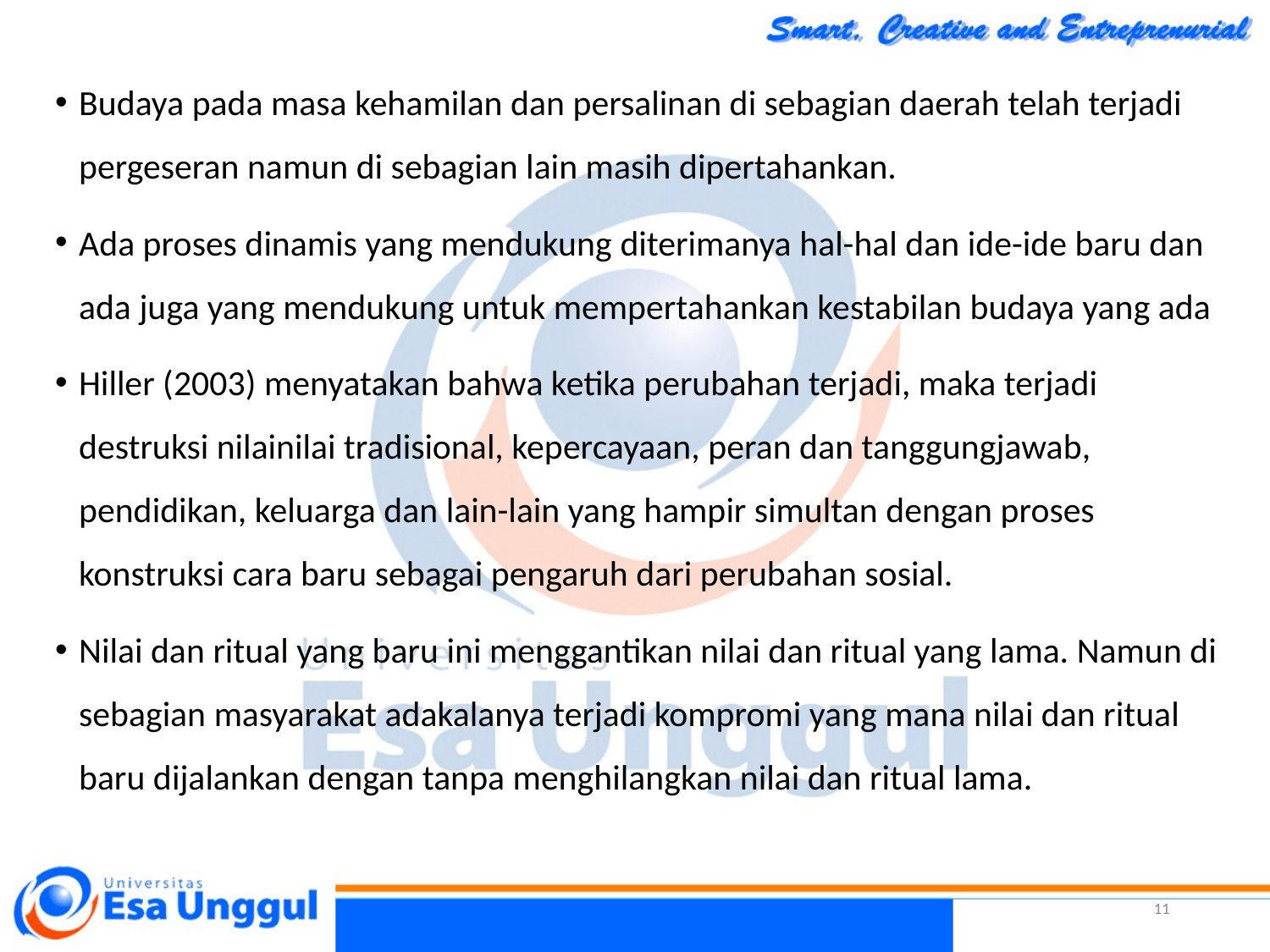

Budaya pada masa kehamilan dan persalinan di sebagian daerah telah terjadi pergeseran namun di sebagian lain masih dipertahankan.
Ada proses dinamis yang mendukung diterimanya hal-hal dan ide-ide baru dan ada juga yang mendukung untuk mempertahankan kestabilan budaya yang ada
Hiller (2003) menyatakan bahwa ketika perubahan terjadi, maka terjadi destruksi nilainilai tradisional, kepercayaan, peran dan tanggungjawab, pendidikan, keluarga dan lain-lain yang hampir simultan dengan proses konstruksi cara baru sebagai pengaruh dari perubahan sosial.
Nilai dan ritual yang baru ini menggantikan nilai dan ritual yang lama. Namun di sebagian masyarakat adakalanya terjadi kompromi yang mana nilai dan ritual baru dijalankan dengan tanpa menghilangkan nilai dan ritual lama.
11